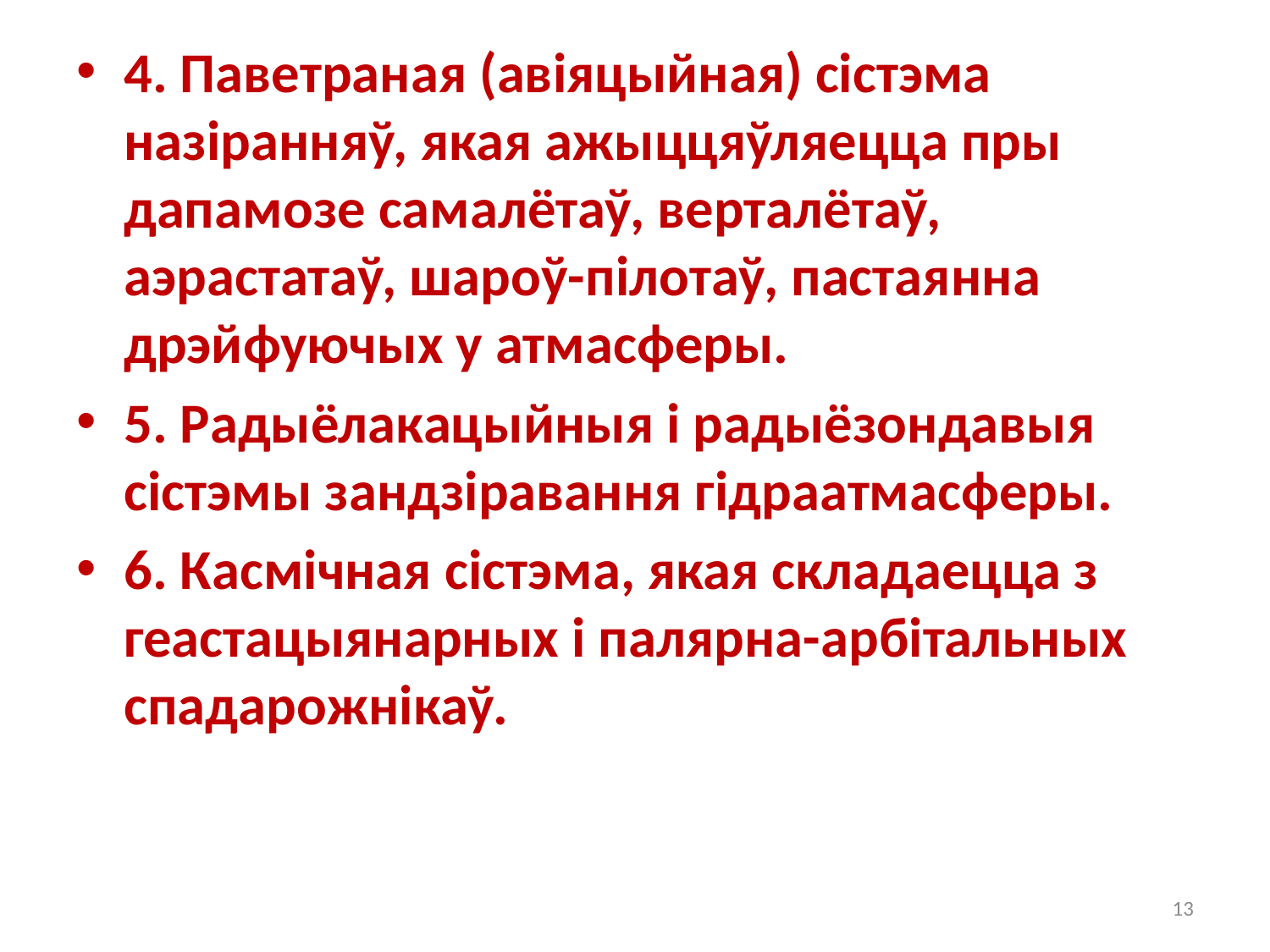

#
4. Паветраная (авіяцыйная) сістэма назіранняў, якая ажыццяўляецца пры дапамозе самалётаў, верталётаў, аэрастатаў, шароў-пілотаў, пастаянна дрэйфуючых у атмасферы.
5. Радыёлакацыйныя і радыёзондавыя сістэмы зандзіравання гідраатмасферы.
6. Касмічная сістэма, якая складаецца з геастацыянарных і палярна-арбітальных спадарожнікаў.
13